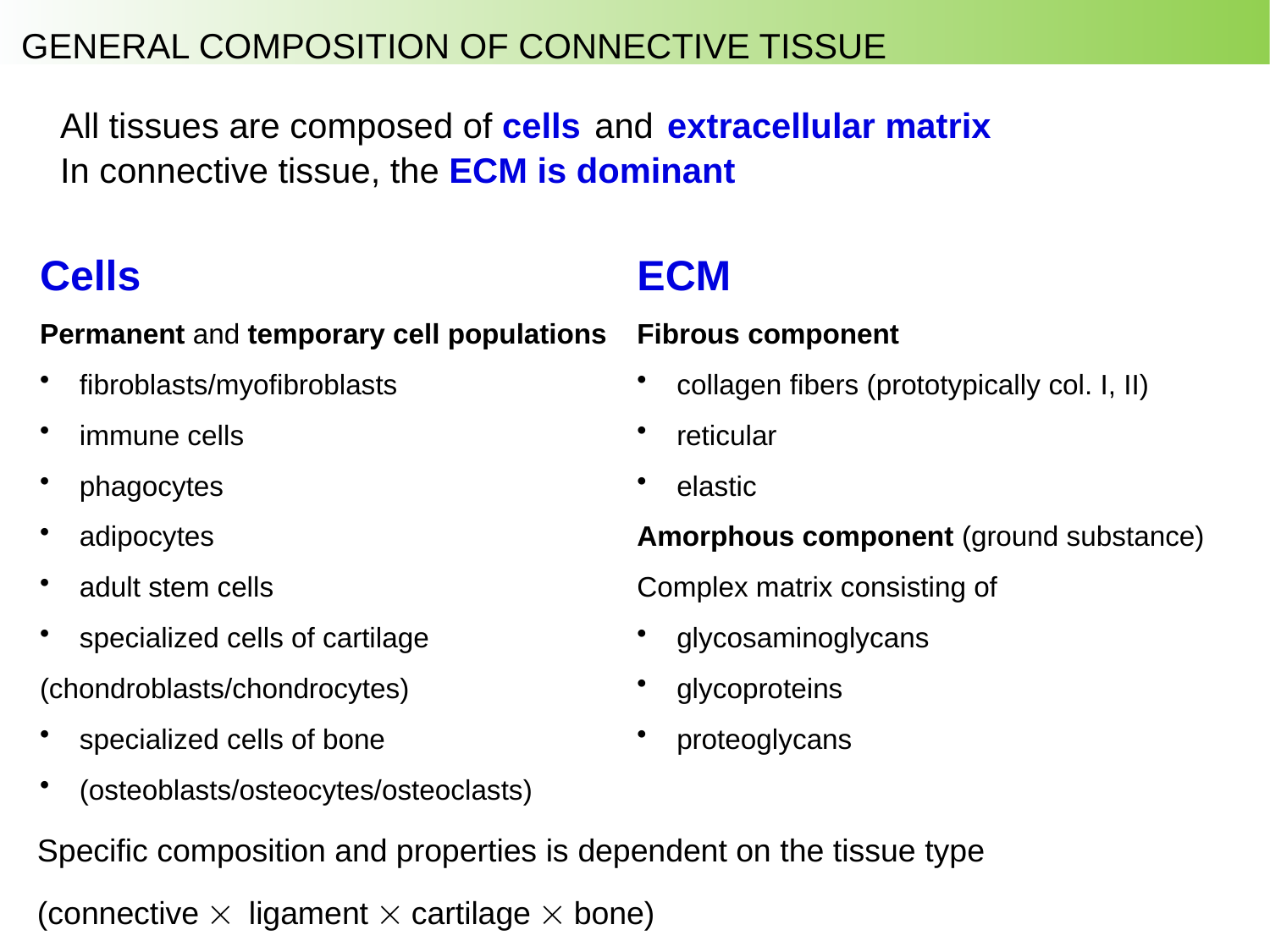

GENERAL COMPOSITION OF CONNECTIVE TISSUE
All tissues are composed of cells and extracellular matrix
In connective tissue, the ECM is dominant
Cells
Permanent and temporary cell populations
fibroblasts/myofibroblasts
immune cells
phagocytes
adipocytes
adult stem cells
specialized cells of cartilage
(chondroblasts/chondrocytes)
specialized cells of bone
(osteoblasts/osteocytes/osteoclasts)
ECM
Fibrous component
collagen fibers (prototypically col. I, II)
reticular
elastic
Amorphous component (ground substance)
Complex matrix consisting of
glycosaminoglycans
glycoproteins
proteoglycans
Specific composition and properties is dependent on the tissue type
(connective × ligament × cartilage × bone)